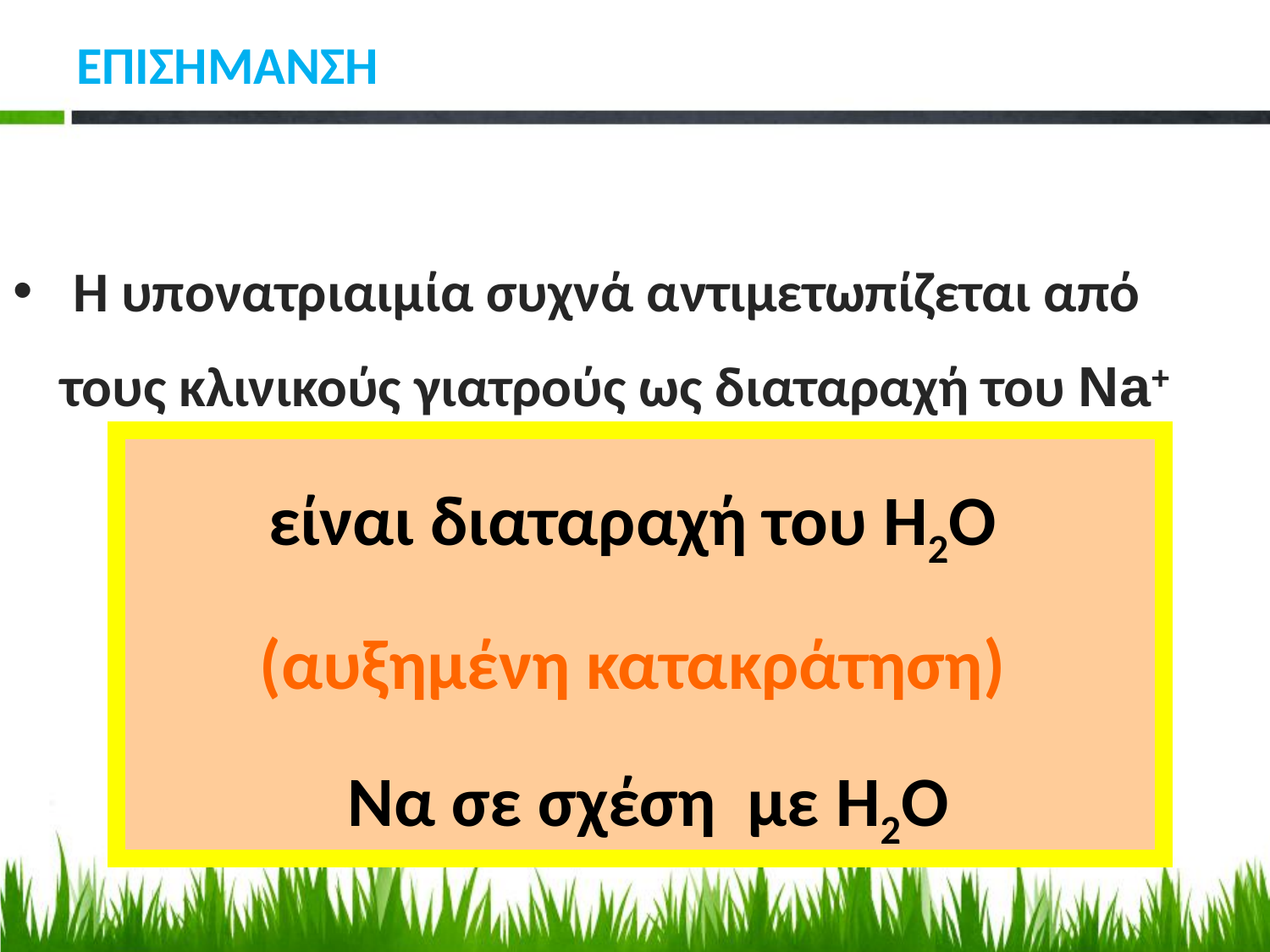

# ΕΠΙΣΗΜΑΝΣΗ
 Η υπονατριαιμία συχνά αντιμετωπίζεται από τους κλινικούς γιατρούς ως διαταραχή του Na+
είναι διαταραχή του H2O
(αυξημένη κατακράτηση)
 Να σε σχέση  με H2O